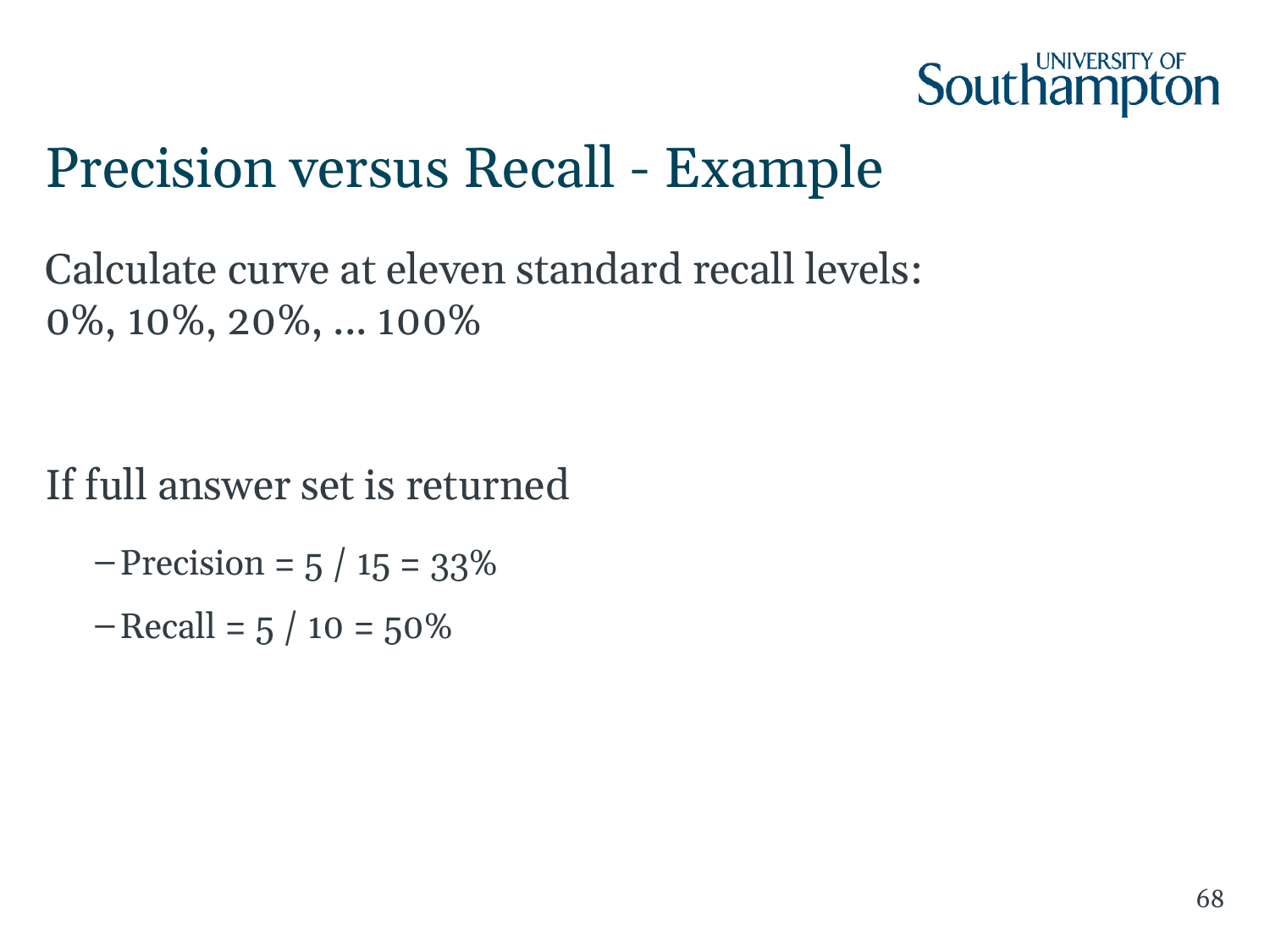

# Precision versus Recall - Example
Calculate curve at eleven standard recall levels:
0%, 10%, 20%, ... 100%

If full answer set is returned
Precision = 5 / 15 = 33%
Recall = 5 / 10 = 50%

68